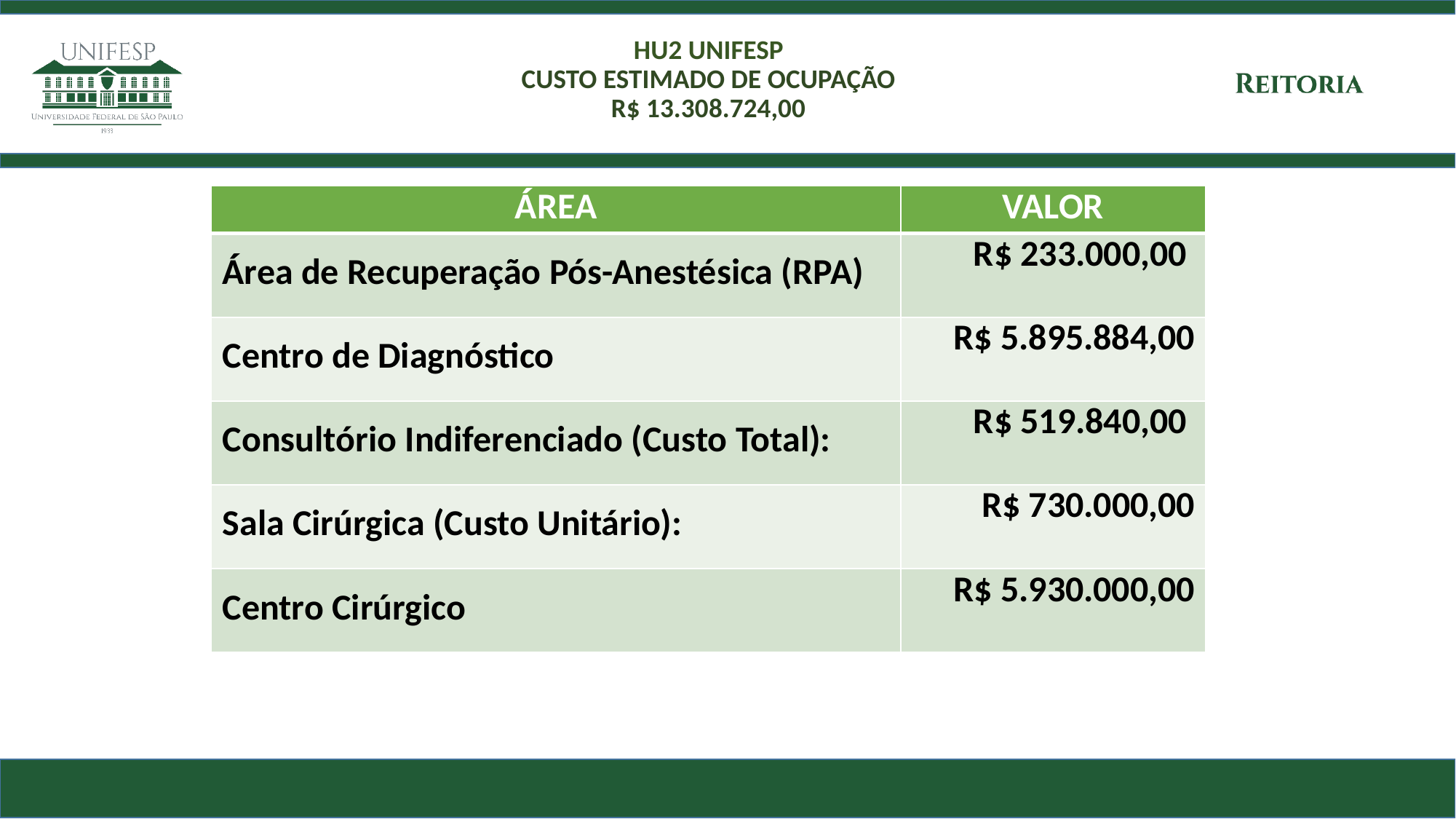

# HU2 UNIFESP CUSTO ESTIMADO DE OCUPAÇÃO R$ 13.308.724,00
| ÁREA | VALOR |
| --- | --- |
| Área de Recuperação Pós-Anestésica (RPA) | R$ 233.000,00 |
| Centro de Diagnóstico | R$ 5.895.884,00 |
| Consultório Indiferenciado (Custo Total): | R$ 519.840,00 |
| Sala Cirúrgica (Custo Unitário): | R$ 730.000,00 |
| Centro Cirúrgico | R$ 5.930.000,00 |